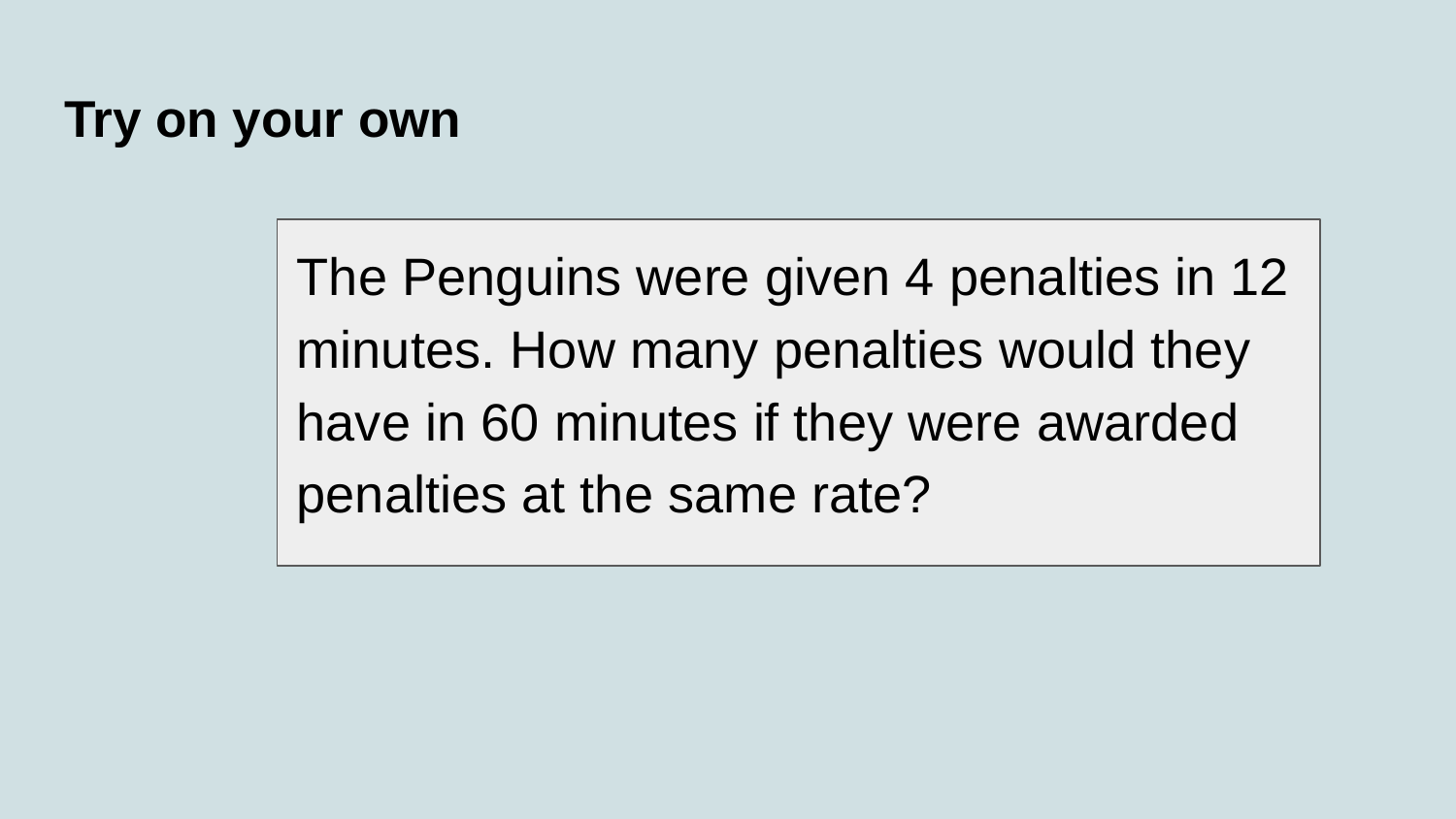

# Try on your own
The Penguins were given 4 penalties in 12 minutes. How many penalties would they have in 60 minutes if they were awarded penalties at the same rate?